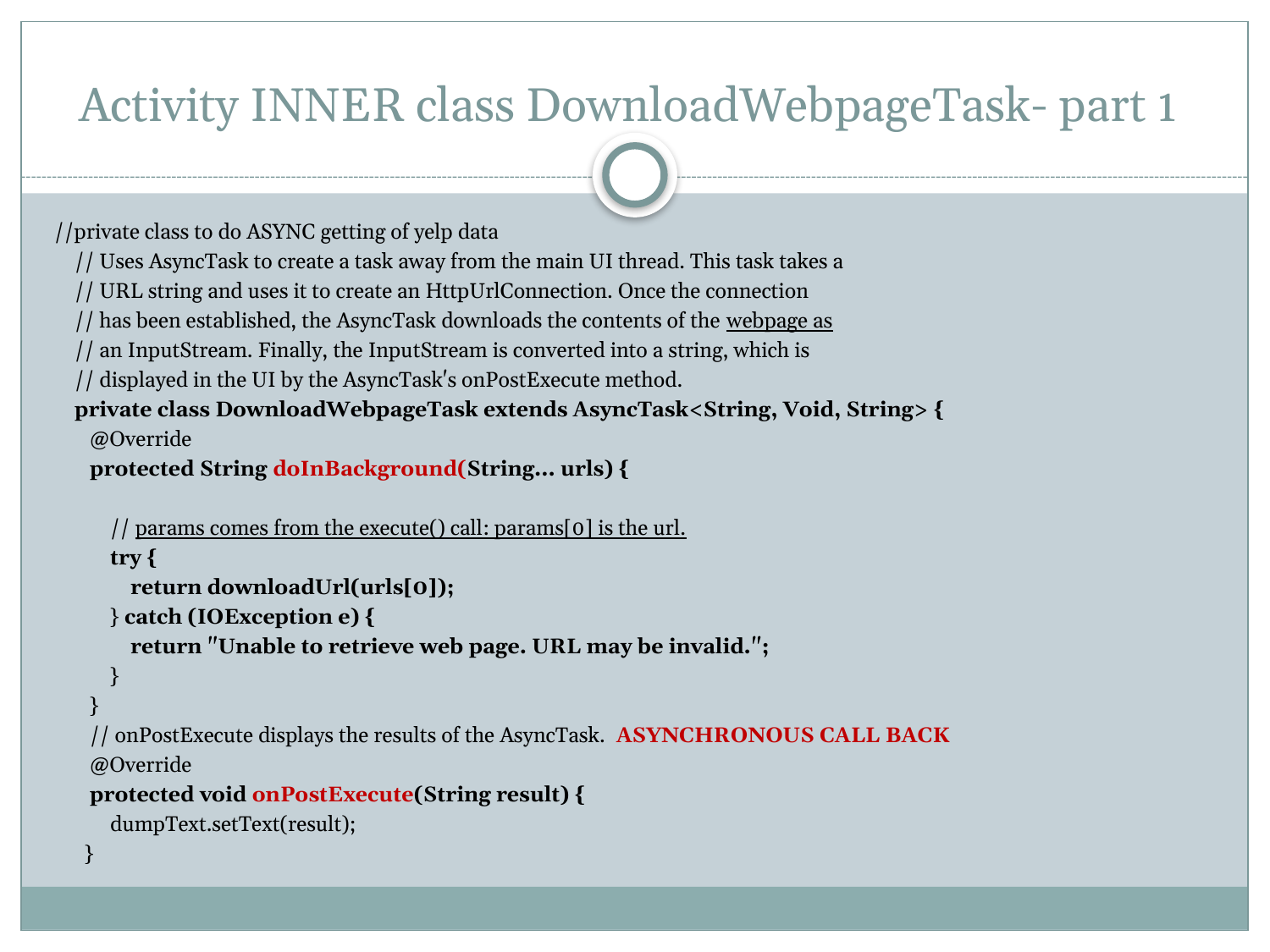

# Activity INNER class DownloadWebpageTask- part 1
//private class to do ASYNC getting of yelp data
    // Uses AsyncTask to create a task away from the main UI thread. This task takes a
    // URL string and uses it to create an HttpUrlConnection. Once the connection
    // has been established, the AsyncTask downloads the contents of the webpage as
    // an InputStream. Finally, the InputStream is converted into a string, which is
    // displayed in the UI by the AsyncTask's onPostExecute method.
    private class DownloadWebpageTask extends AsyncTask<String, Void, String> {
       @Override
       protected String doInBackground(String... urls) {

           // params comes from the execute() call: params[0] is the url.
           try {
               return downloadUrl(urls[0]);
           } catch (IOException e) {
               return "Unable to retrieve web page. URL may be invalid.";
           }
       }
       // onPostExecute displays the results of the AsyncTask.  ASYNCHRONOUS CALL BACK
       @Override
       protected void onPostExecute(String result) {
           dumpText.setText(result);
      }